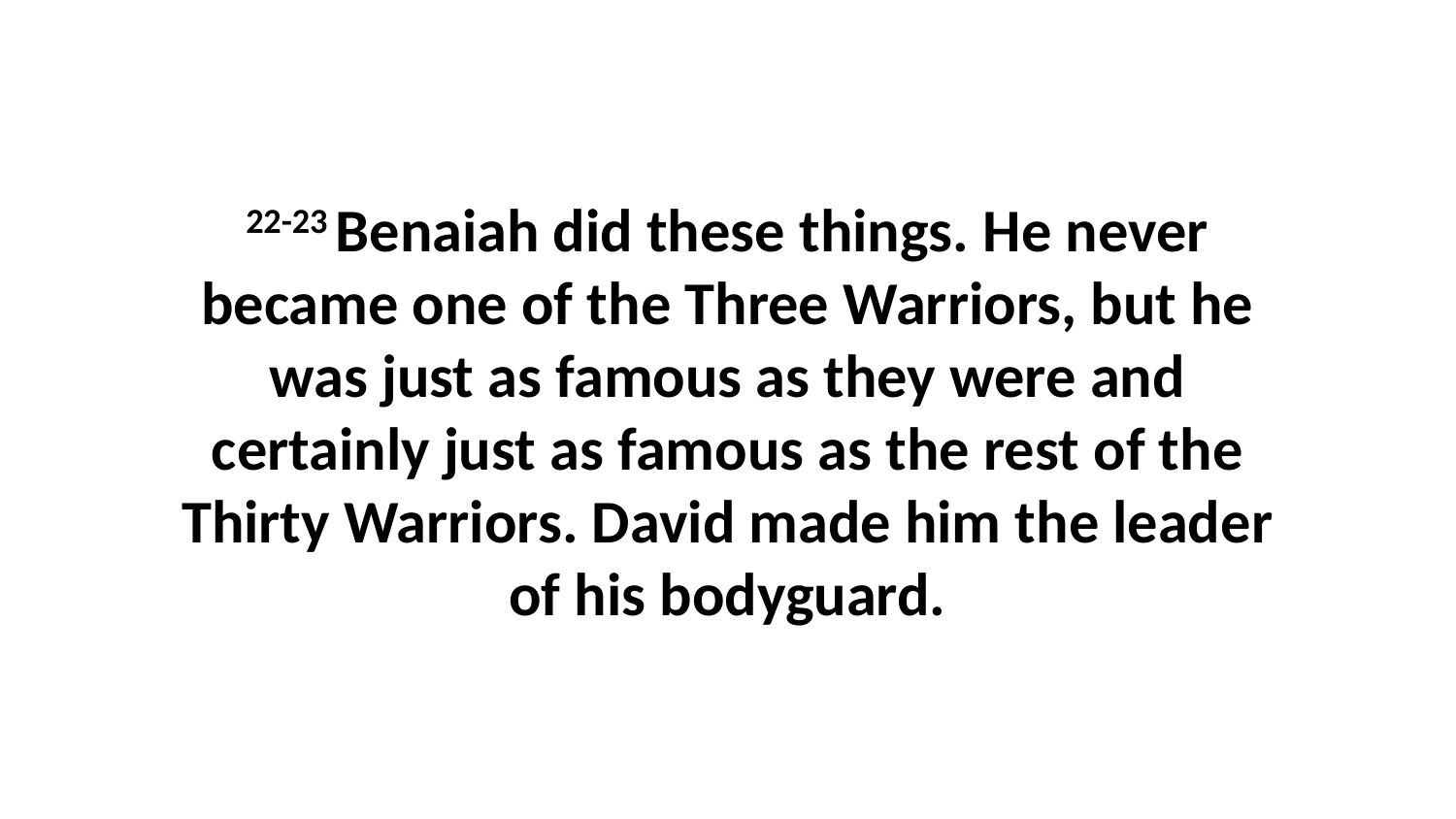

22-23 Benaiah did these things. He never became one of the Three Warriors, but he was just as famous as they were and certainly just as famous as the rest of the Thirty Warriors. David made him the leader of his bodyguard.